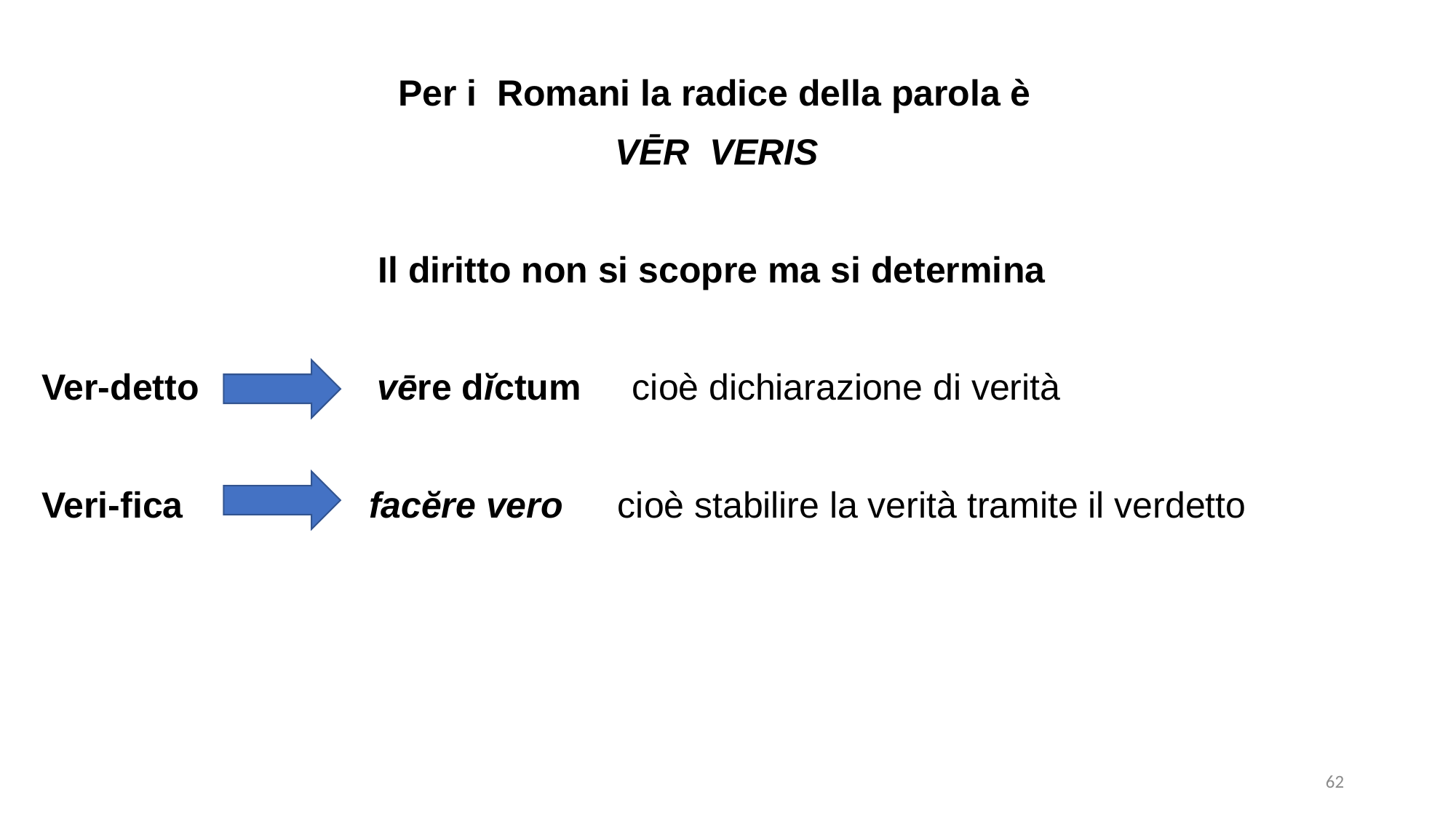

Per i  Romani la radice della parola è
VĒR  VERIS

Il diritto non si scopre ma si determina

Ver-detto 		 vēre dĭctum     cioè dichiarazione di verità

Veri-fica 		facĕre vero 	   cioè stabilire la verità tramite il verdetto

62